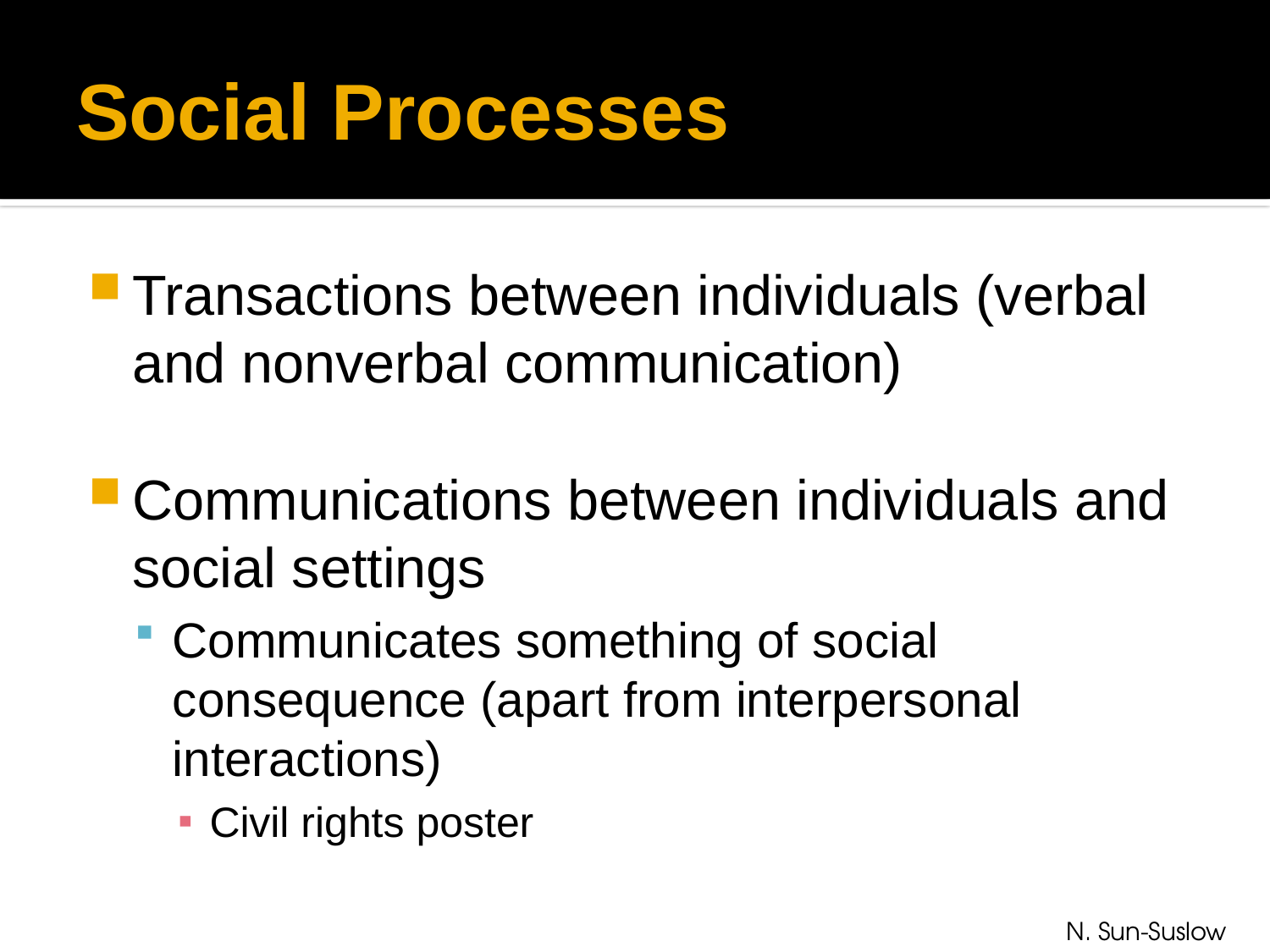

# Social Processes
Transactions between individuals (verbal and nonverbal communication)

Communications between individuals and social settings
Communicates something of social consequence (apart from interpersonal interactions)
Civil rights poster
N. Sun-Suslow